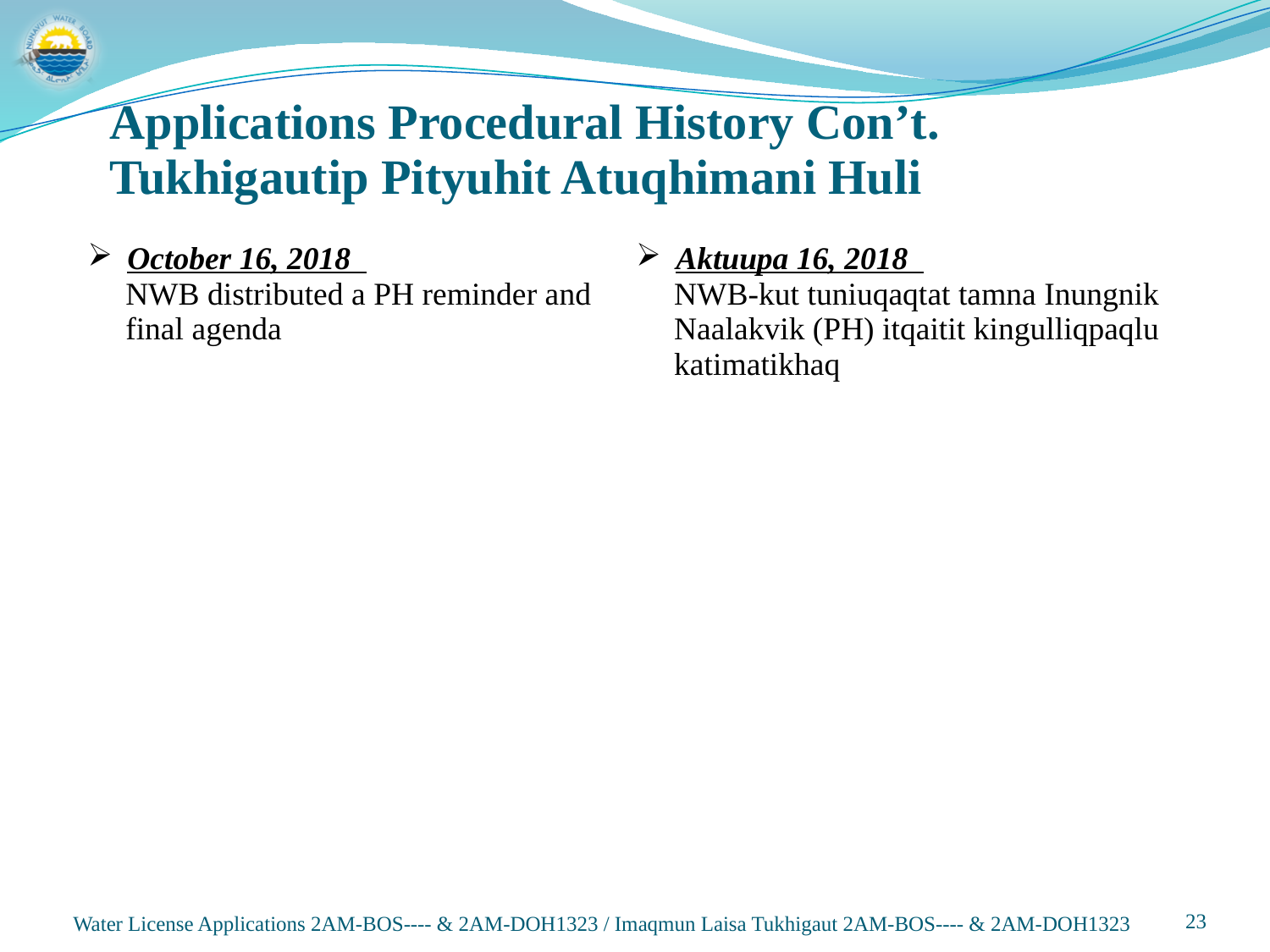

Applications Procedural History Con’t.
Tukhigautip Pityuhit Atuqhimani Huli
| October 16, 2018 NWB distributed a PH reminder and final agenda | Aktuupa 16, 2018 NWB-kut tuniuqaqtat tamna Inungnik Naalakvik (PH) itqaitit kingulliqpaqlu katimatikhaq |
| --- | --- |
Water License Applications 2AM-BOS---- & 2AM-DOH1323 / Imaqmun Laisa Tukhigaut 2AM-BOS---- & 2AM-DOH1323
23